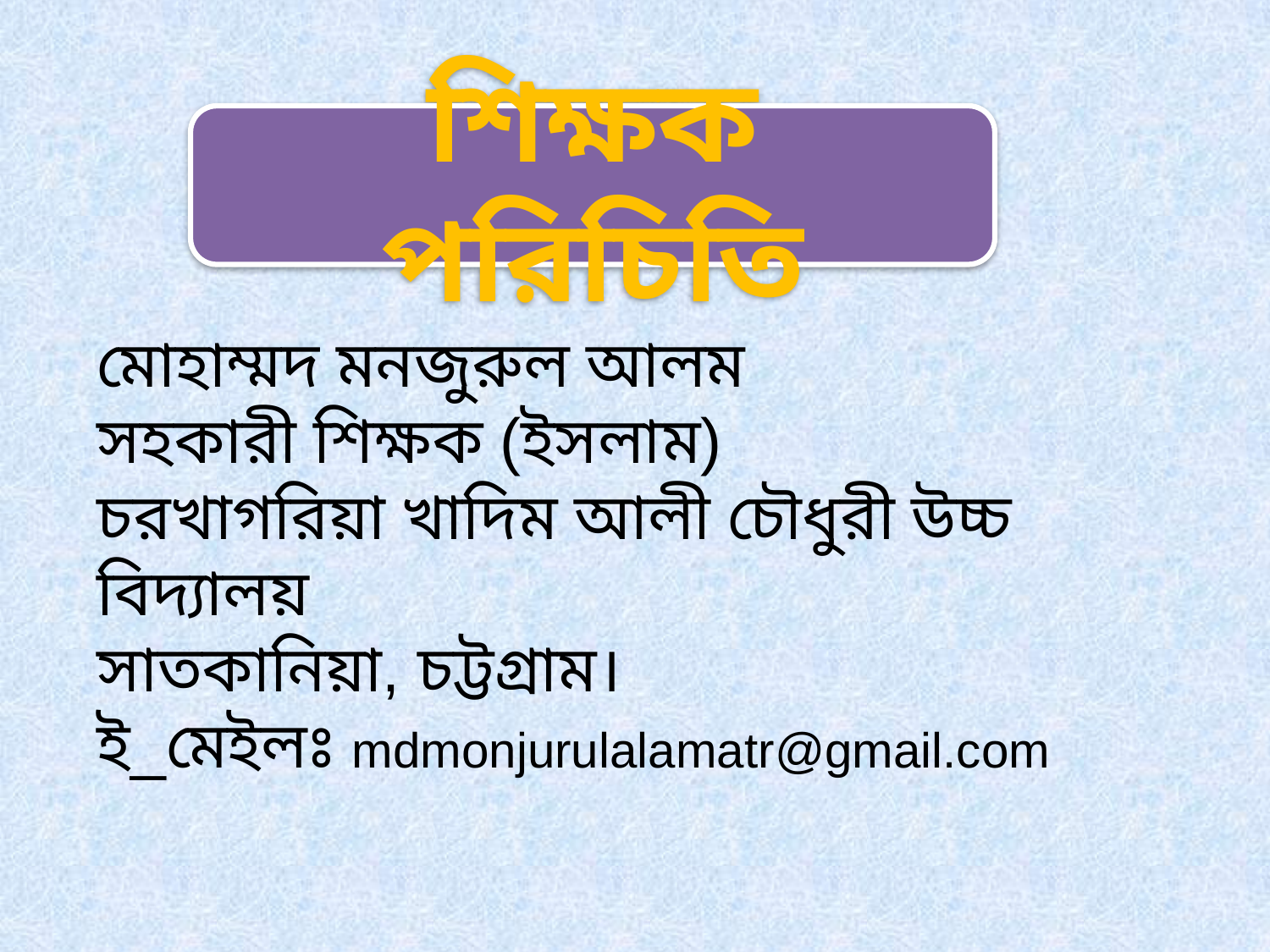

শিক্ষক পরিচিতি
মোহাম্মদ মনজুরুল আলম
সহকারী শিক্ষক (ইসলাম)
চরখাগরিয়া খাদিম আলী চৌধুরী উচ্চ বিদ্যালয়
সাতকানিয়া, চট্টগ্রাম।
ই_মেইলঃ mdmonjurulalamatr@gmail.com